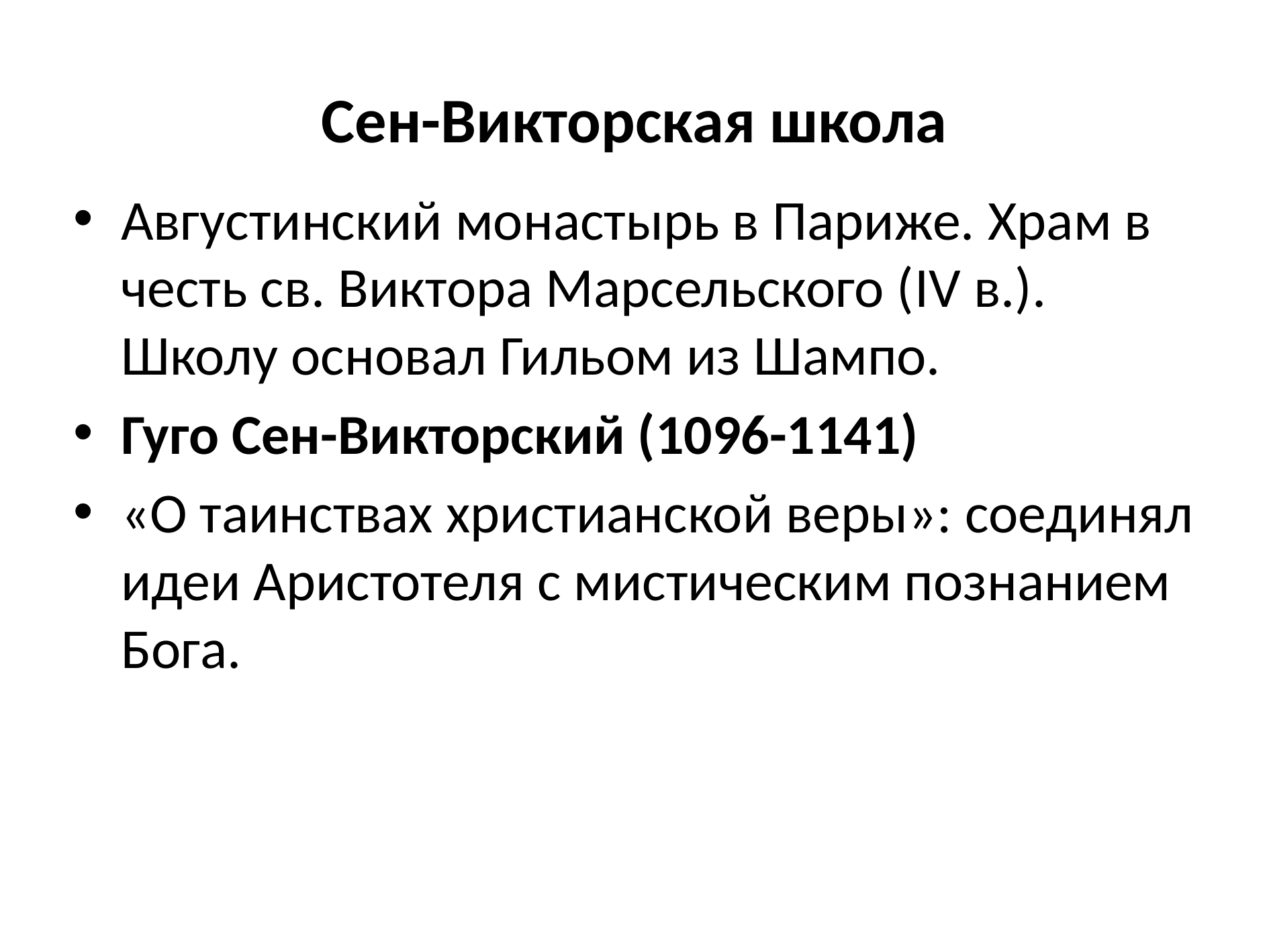

# Сен-Викторская школа
Августинский монастырь в Париже. Храм в честь св. Виктора Марсельского (IV в.). Школу основал Гильом из Шампо.
Гуго Сен-Викторский (1096-1141)
«О таинствах христианской веры»: соединял идеи Аристотеля с мистическим познанием Бога.